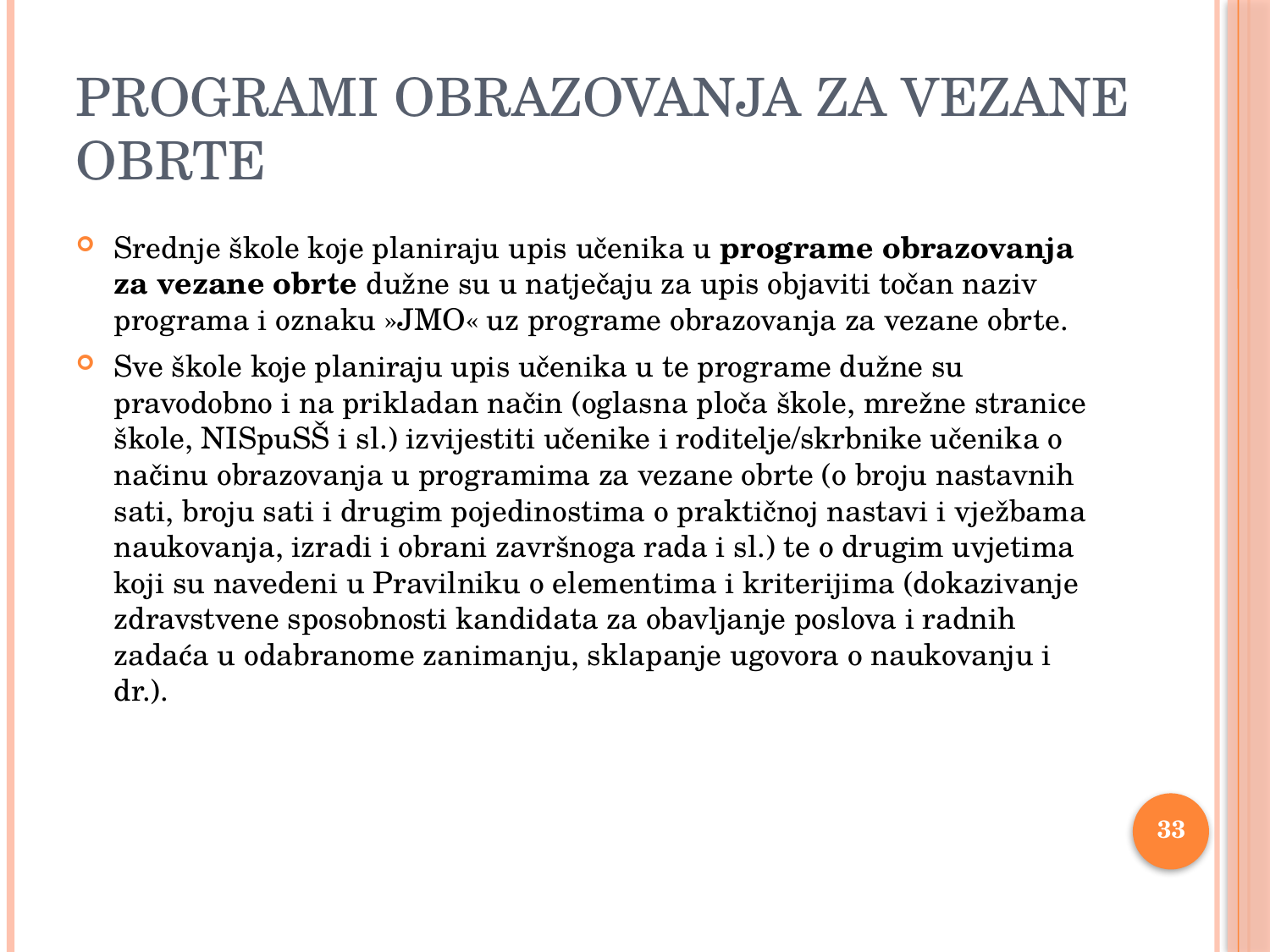

# PROGRAMI OBRAZOVANJA ZA VEZANE OBRTE
Srednje škole koje planiraju upis učenika u programe obrazovanja za vezane obrte dužne su u natječaju za upis objaviti točan naziv programa i oznaku »JMO« uz programe obrazovanja za vezane obrte.
Sve škole koje planiraju upis učenika u te programe dužne su pravodobno i na prikladan način (oglasna ploča škole, mrežne stranice škole, NISpuSŠ i sl.) izvijestiti učenike i roditelje/skrbnike učenika o načinu obrazovanja u programima za vezane obrte (o broju nastavnih sati, broju sati i drugim pojedinostima o praktičnoj nastavi i vježbama naukovanja, izradi i obrani završnoga rada i sl.) te o drugim uvjetima koji su navedeni u Pravilniku o elementima i kriterijima (dokazivanje zdravstvene sposobnosti kandidata za obavljanje poslova i radnih zadaća u odabranome zanimanju, sklapanje ugovora o naukovanju i dr.).

33